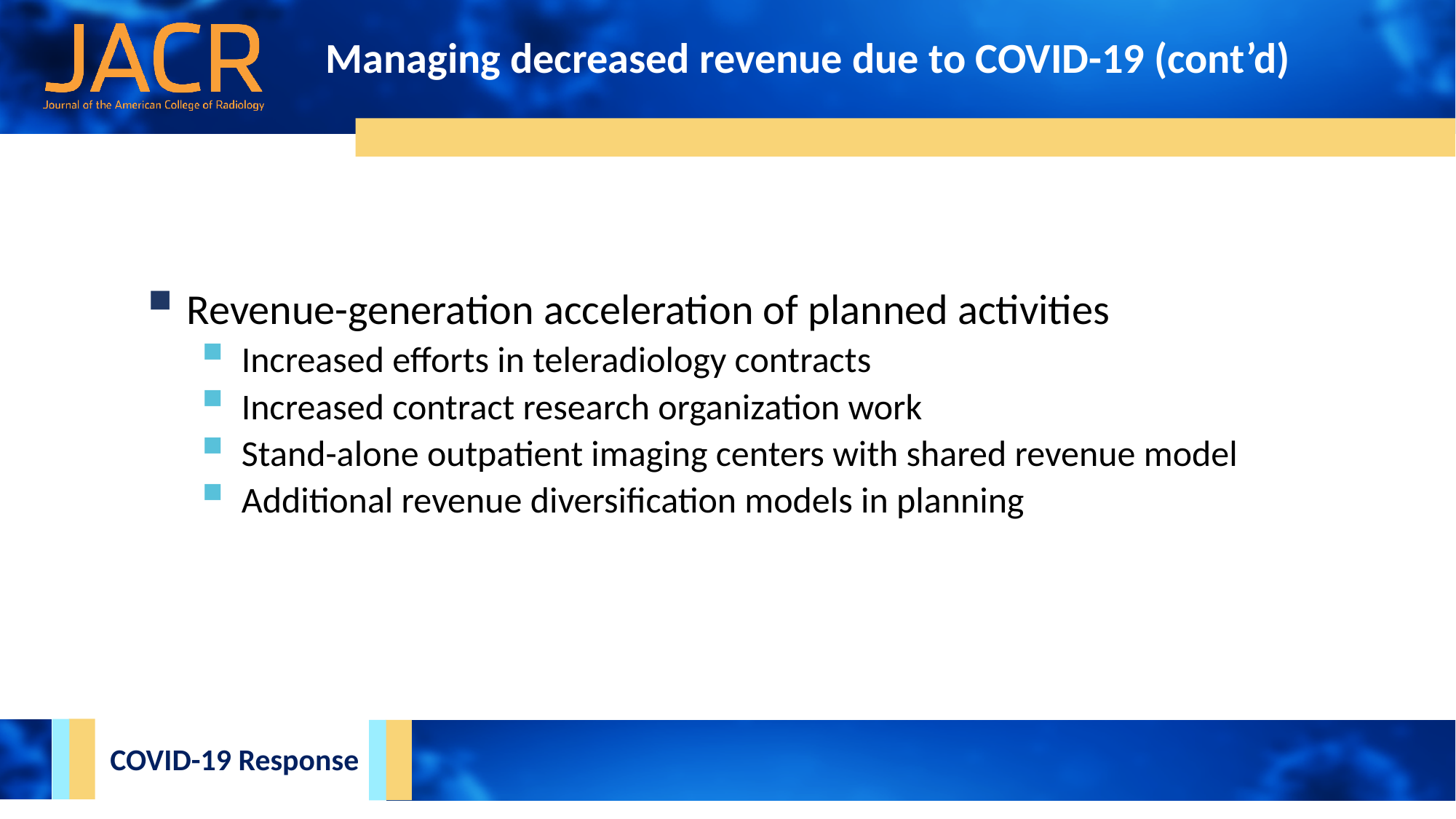

Managing decreased revenue due to COVID-19 (cont’d)
Revenue-generation acceleration of planned activities
Increased efforts in teleradiology contracts
Increased contract research organization work
Stand-alone outpatient imaging centers with shared revenue model
Additional revenue diversification models in planning